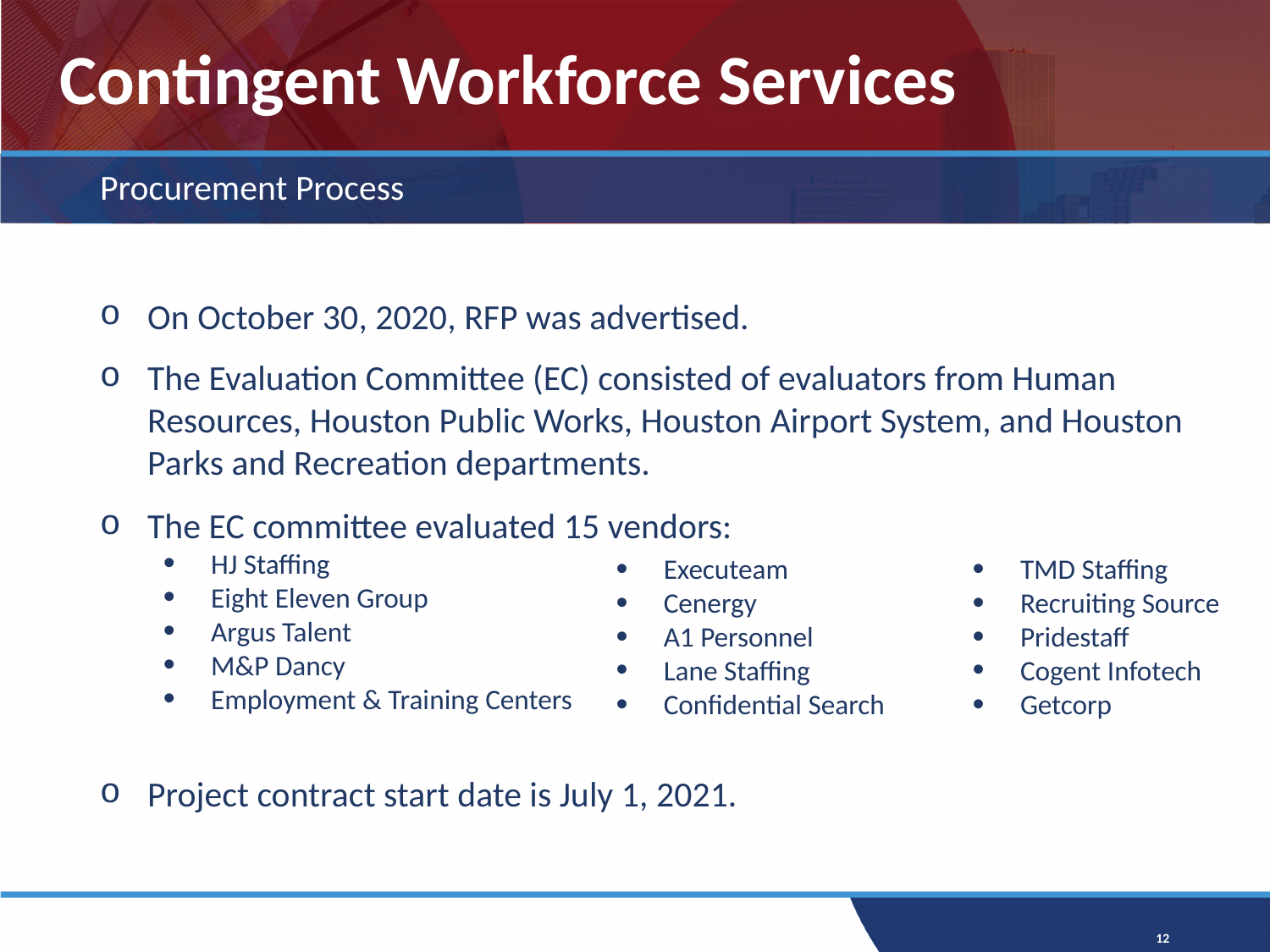

# Contingent Workforce Services
Procurement Process
On October 30, 2020, RFP was advertised.

The Evaluation Committee (EC) consisted of evaluators from Human Resources, Houston Public Works, Houston Airport System, and Houston Parks and Recreation departments.

The EC committee evaluated 15 vendors:
HJ Staffing
Eight Eleven Group
Argus Talent
M&P Dancy
Employment & Training Centers

Project contract start date is July 1, 2021.
TMD Staffing
Recruiting Source
Pridestaff
Cogent Infotech
Getcorp
Executeam
Cenergy
A1 Personnel
Lane Staffing
Confidential Search
12